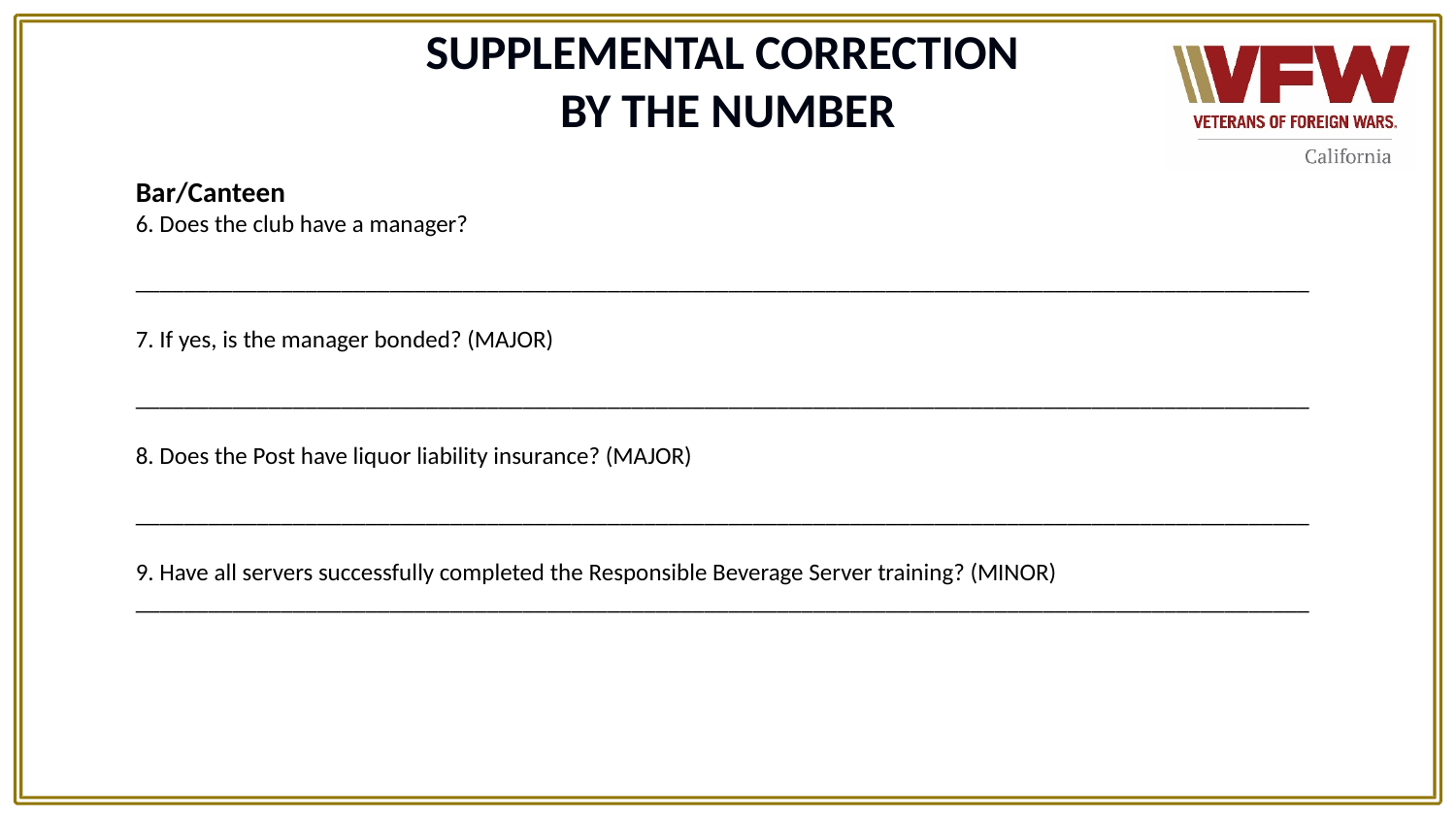

SUPPLEMENTAL CORRECTION
BY THE NUMBER
Bar/Canteen
6. Does the club have a manager?

_________________________________________________________________________________________________

7. If yes, is the manager bonded? (MAJOR)

_________________________________________________________________________________________________

8. Does the Post have liquor liability insurance? (MAJOR)

_________________________________________________________________________________________________

9. Have all servers successfully completed the Responsible Beverage Server training? (MINOR)
_________________________________________________________________________________________________